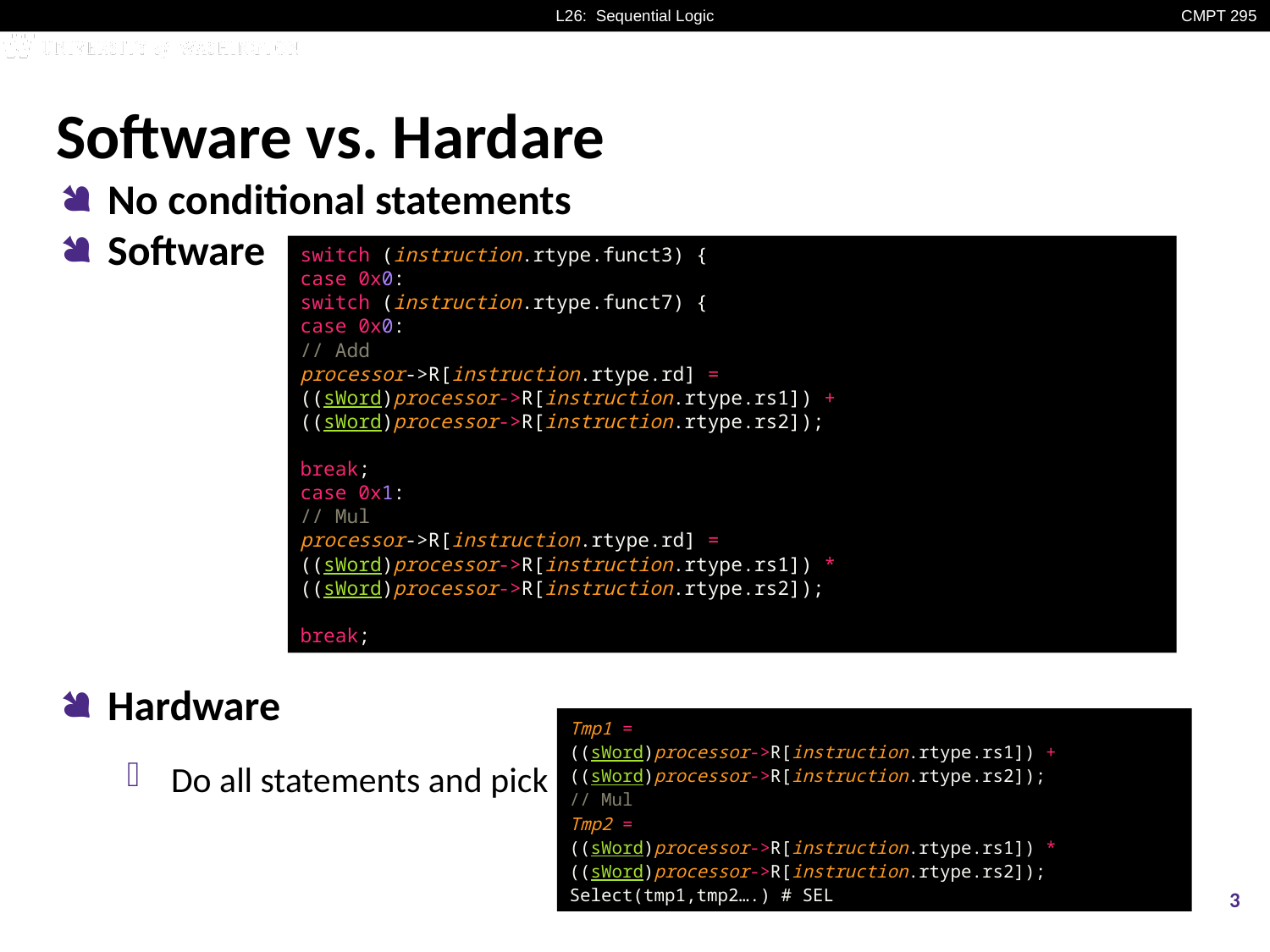

# Software vs. Hardare
No conditional statements
Software

Hardware
Do all statements and pick

switch (instruction.rtype.funct3) {
case 0x0:
switch (instruction.rtype.funct7) {
case 0x0:
// Add
processor->R[instruction.rtype.rd] =
((sWord)processor->R[instruction.rtype.rs1]) +
((sWord)processor->R[instruction.rtype.rs2]);
break;
case 0x1:
// Mul
processor->R[instruction.rtype.rd] =
((sWord)processor->R[instruction.rtype.rs1]) *
((sWord)processor->R[instruction.rtype.rs2]);
break;
Tmp1 =
((sWord)processor->R[instruction.rtype.rs1]) +
((sWord)processor->R[instruction.rtype.rs2]);
// Mul
Tmp2 =
((sWord)processor->R[instruction.rtype.rs1]) *
((sWord)processor->R[instruction.rtype.rs2]);
Select(tmp1,tmp2….) # SEL
3